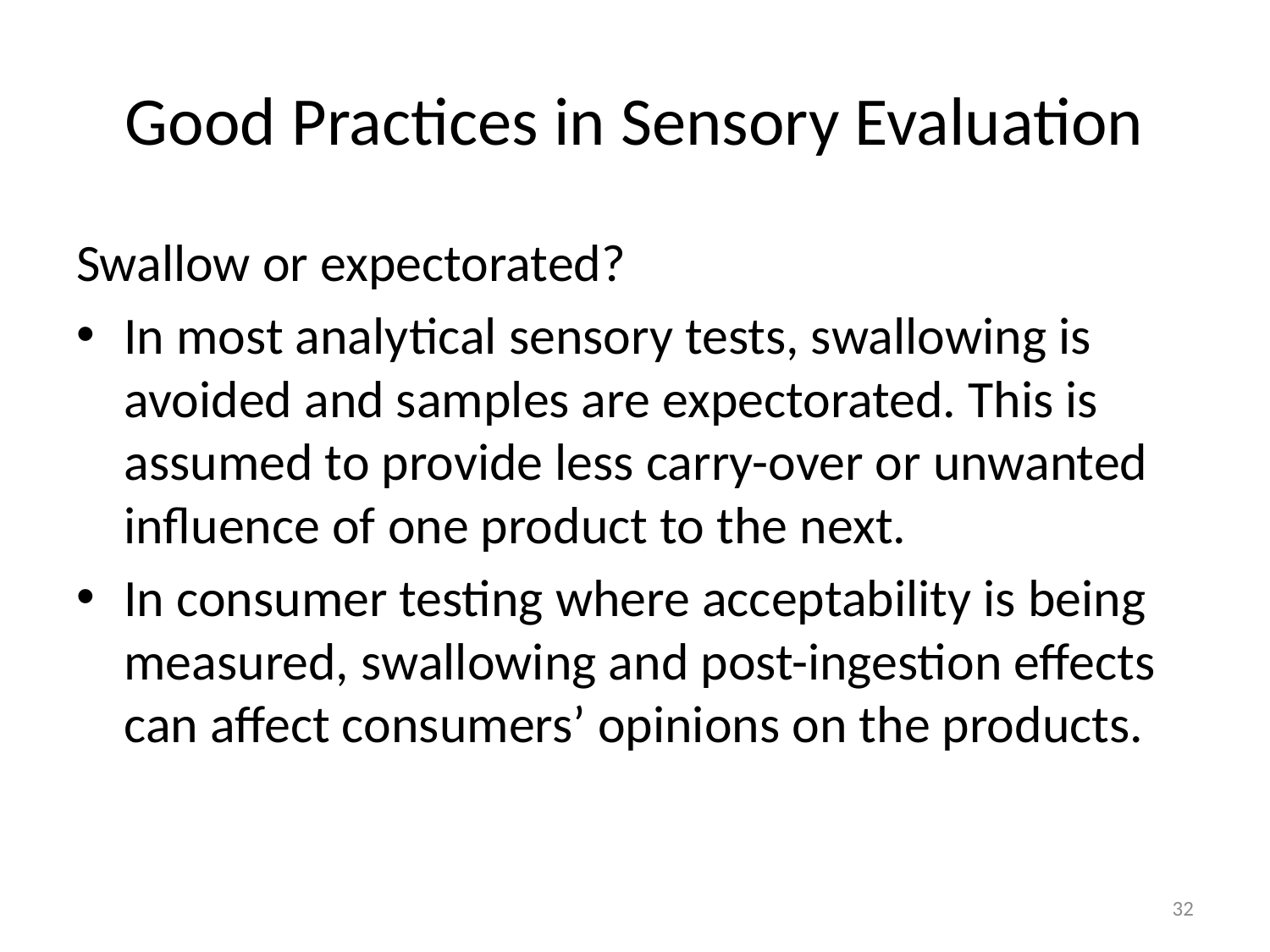

# Good Practices in Sensory Evaluation
Swallow or expectorated?
In most analytical sensory tests, swallowing is avoided and samples are expectorated. This is assumed to provide less carry-over or unwanted influence of one product to the next.
In consumer testing where acceptability is being measured, swallowing and post-ingestion effects can affect consumers’ opinions on the products.
32